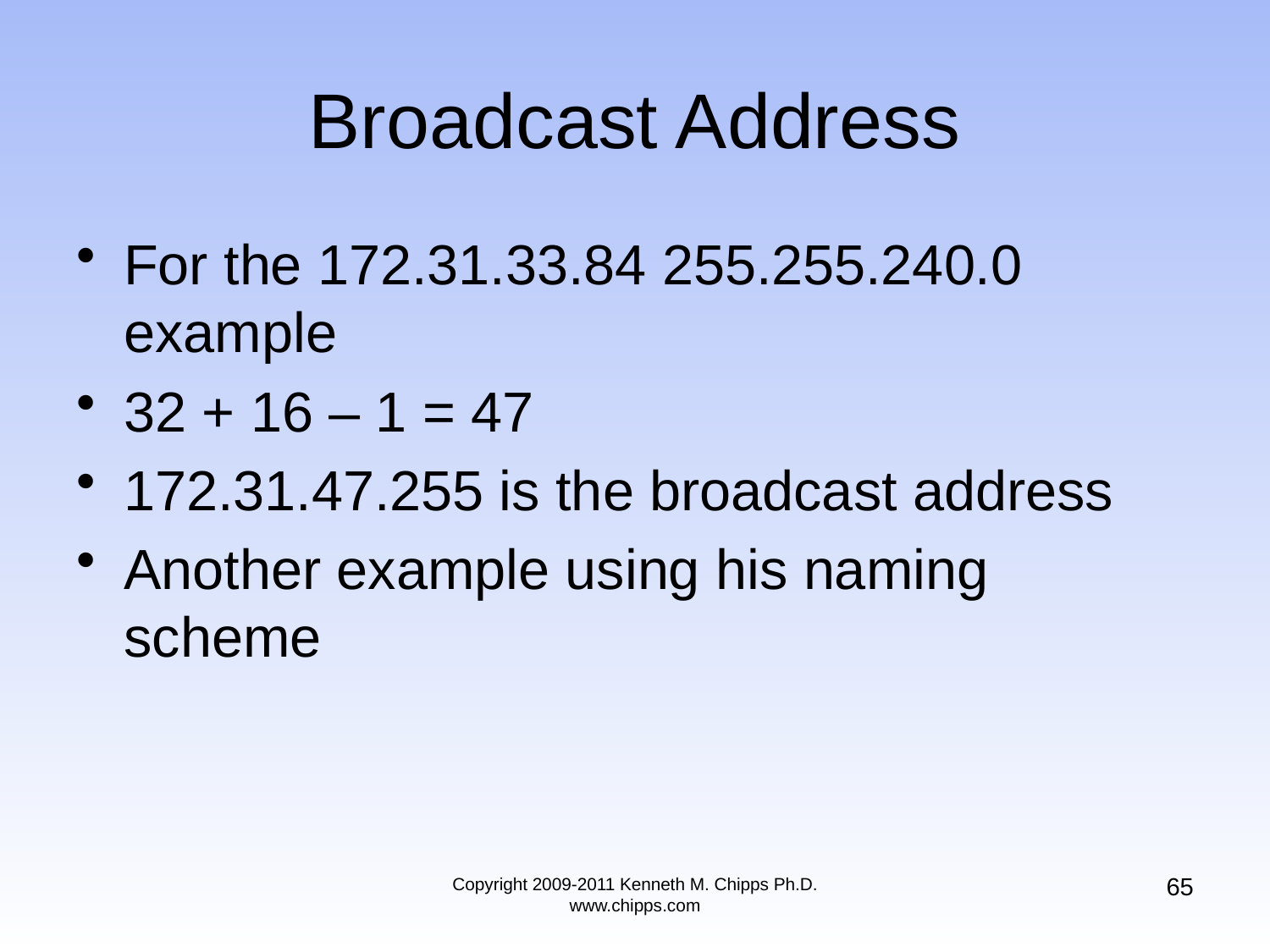

# Broadcast Address
For the 172.31.33.84 255.255.240.0 example
32 + 16 – 1 = 47
172.31.47.255 is the broadcast address
Another example using his naming scheme
65
Copyright 2009-2011 Kenneth M. Chipps Ph.D. www.chipps.com